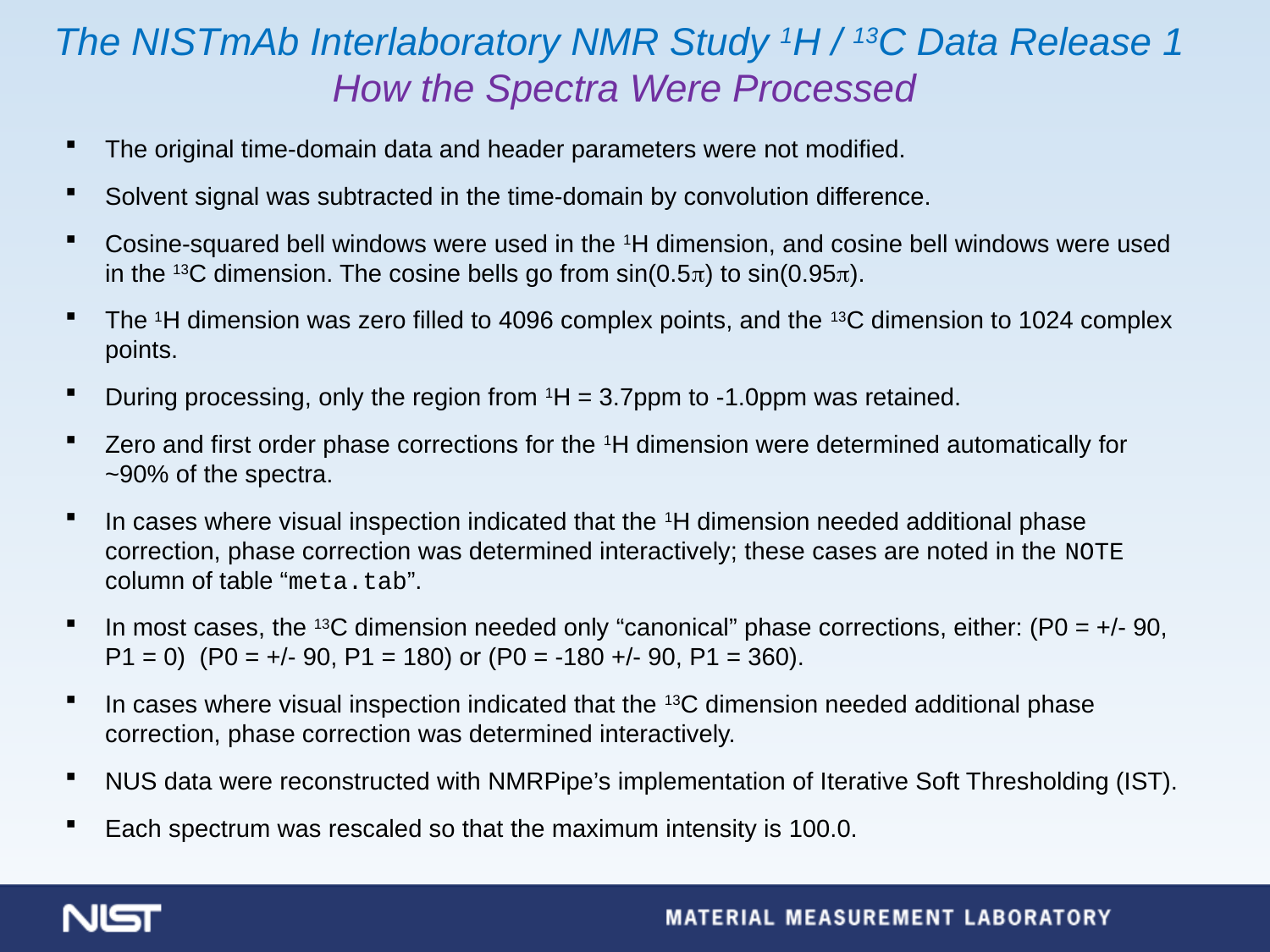

The NISTmAb Interlaboratory NMR Study 1H / 13C Data Release 1
How the Spectra Were Processed
The original time-domain data and header parameters were not modified.
Solvent signal was subtracted in the time-domain by convolution difference.
Cosine-squared bell windows were used in the 1H dimension, and cosine bell windows were used in the 13C dimension. The cosine bells go from sin(0.5π) to sin(0.95π).
The 1H dimension was zero filled to 4096 complex points, and the 13C dimension to 1024 complex points.
During processing, only the region from 1H = 3.7ppm to -1.0ppm was retained.
Zero and first order phase corrections for the 1H dimension were determined automatically for ~90% of the spectra.
In cases where visual inspection indicated that the 1H dimension needed additional phase correction, phase correction was determined interactively; these cases are noted in the NOTE column of table “meta.tab”.
In most cases, the 13C dimension needed only “canonical” phase corrections, either: (P0 = +/- 90, P1 = 0)  (P0 = +/- 90, P1 = 180) or (P0 = -180 +/- 90, P1 = 360).
In cases where visual inspection indicated that the 13C dimension needed additional phase correction, phase correction was determined interactively.
NUS data were reconstructed with NMRPipe’s implementation of Iterative Soft Thresholding (IST).
Each spectrum was rescaled so that the maximum intensity is 100.0.